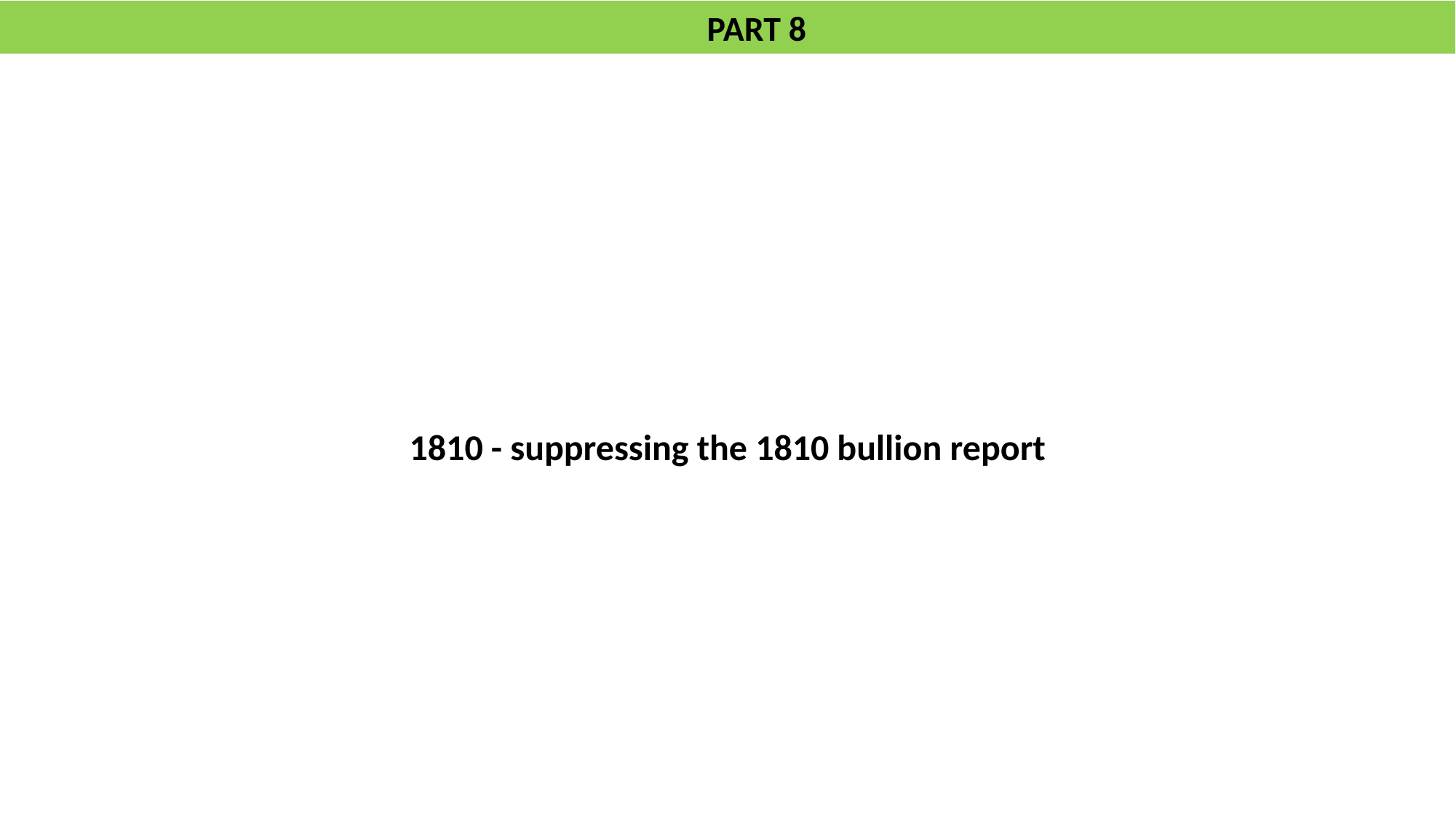

# PART 8

1810 - suppressing the 1810 bullion report